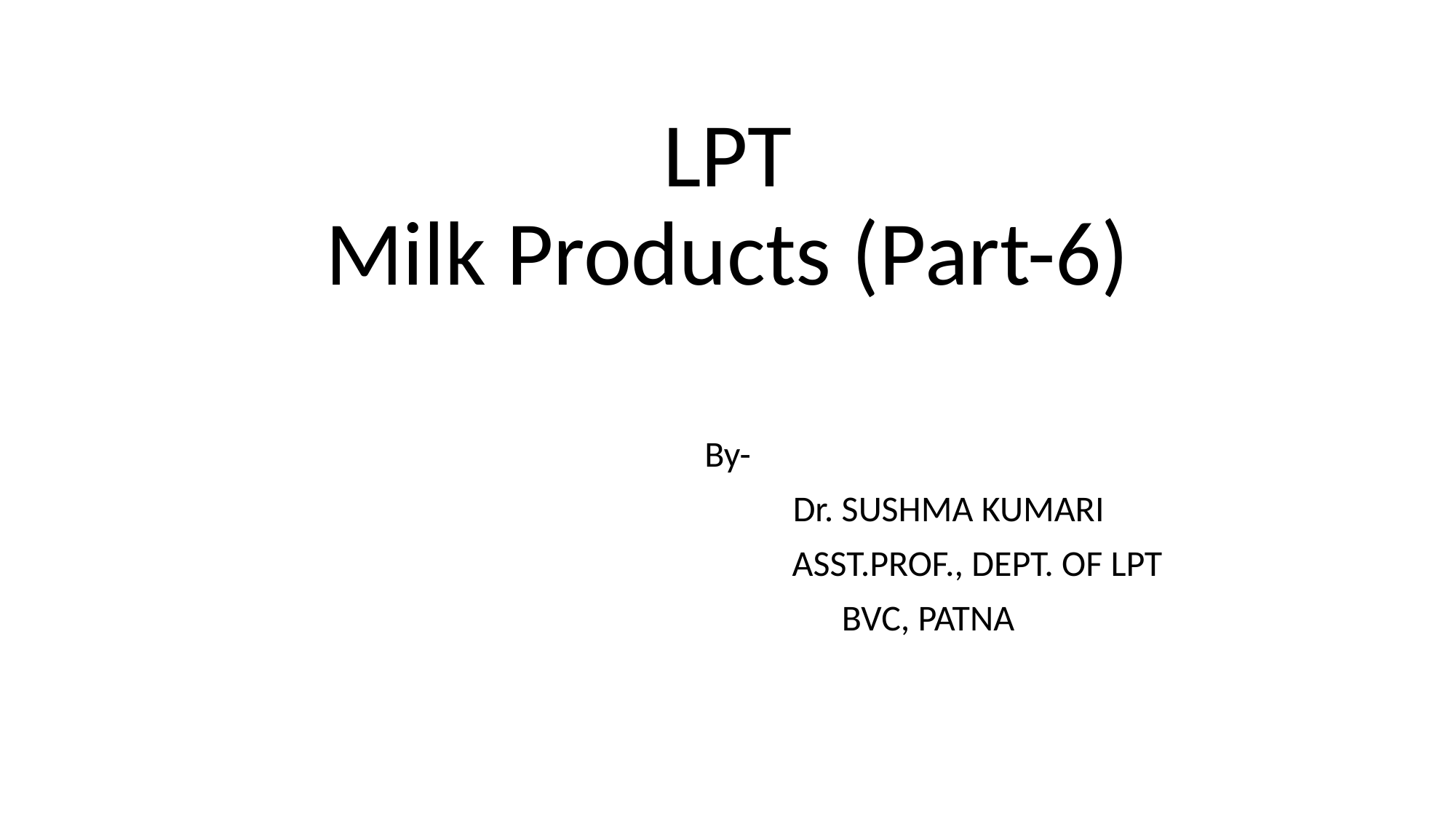

# LPT Milk Products (Part-6)
By-
                                                      Dr. SUSHMA KUMARI
                                                             ASST.PROF., DEPT. OF LPT
                                                 BVC, PATNA